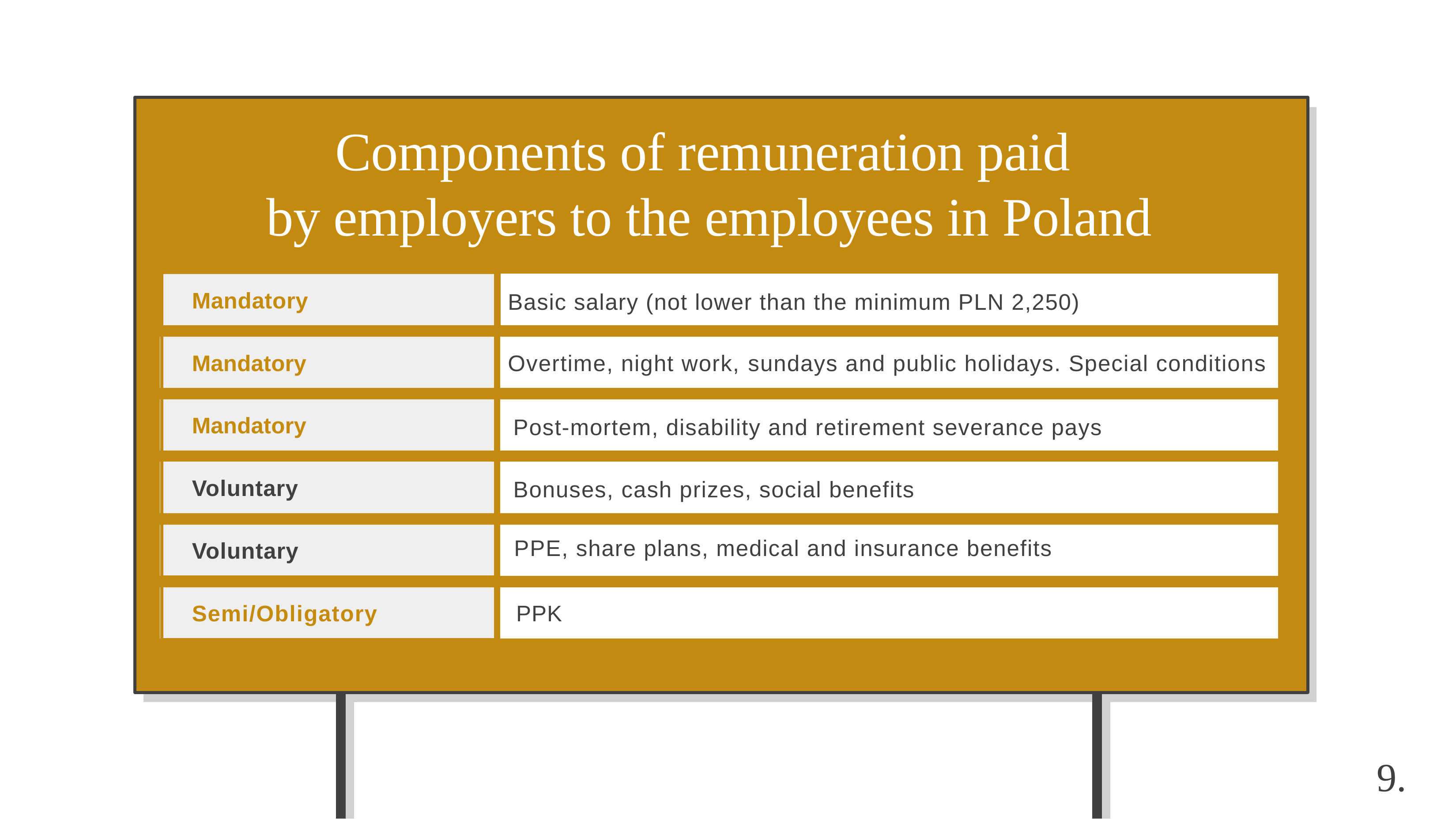

# Components of remuneration paid by employers to the employees in Poland

Mandatory
Basic salary (not lower than the minimum PLN 2,250)

Mandatory
Overtime, night work, sundays and public holidays. Special conditions

Mandatory
Post-mortem, disability and retirement severance pays

Voluntary
Bonuses, cash prizes, social benefits

PPE, share plans, medical and insurance benefits
Voluntary

Semi/Obligatory
PPK
9.